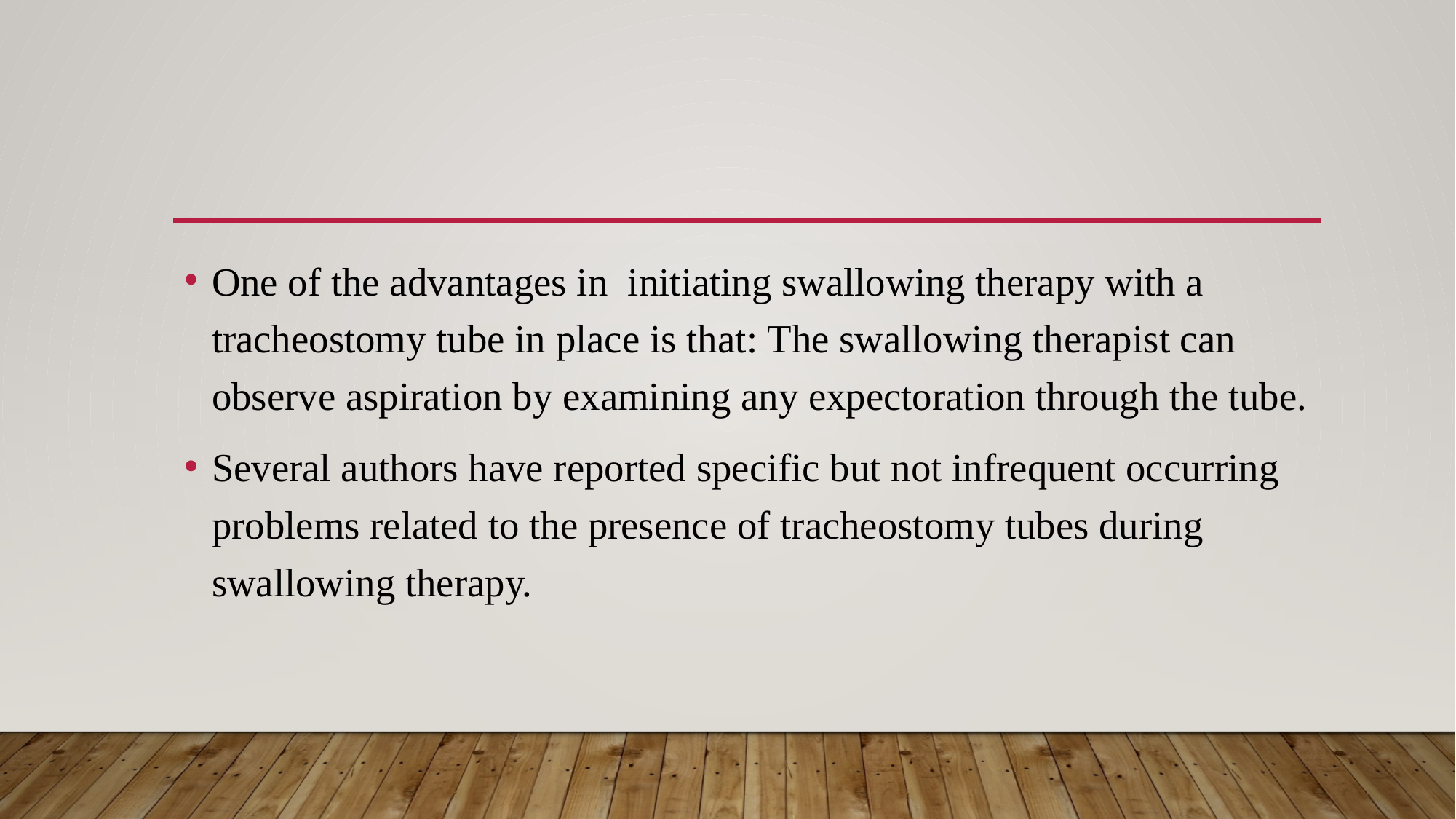

#
One of the advantages in  initiating swallowing therapy with a tracheostomy tube in place is that: The swallowing therapist can observe aspiration by examining any expectoration through the tube.
Several authors have reported specific but not infrequent occurring problems related to the presence of tracheostomy tubes during swallowing therapy.